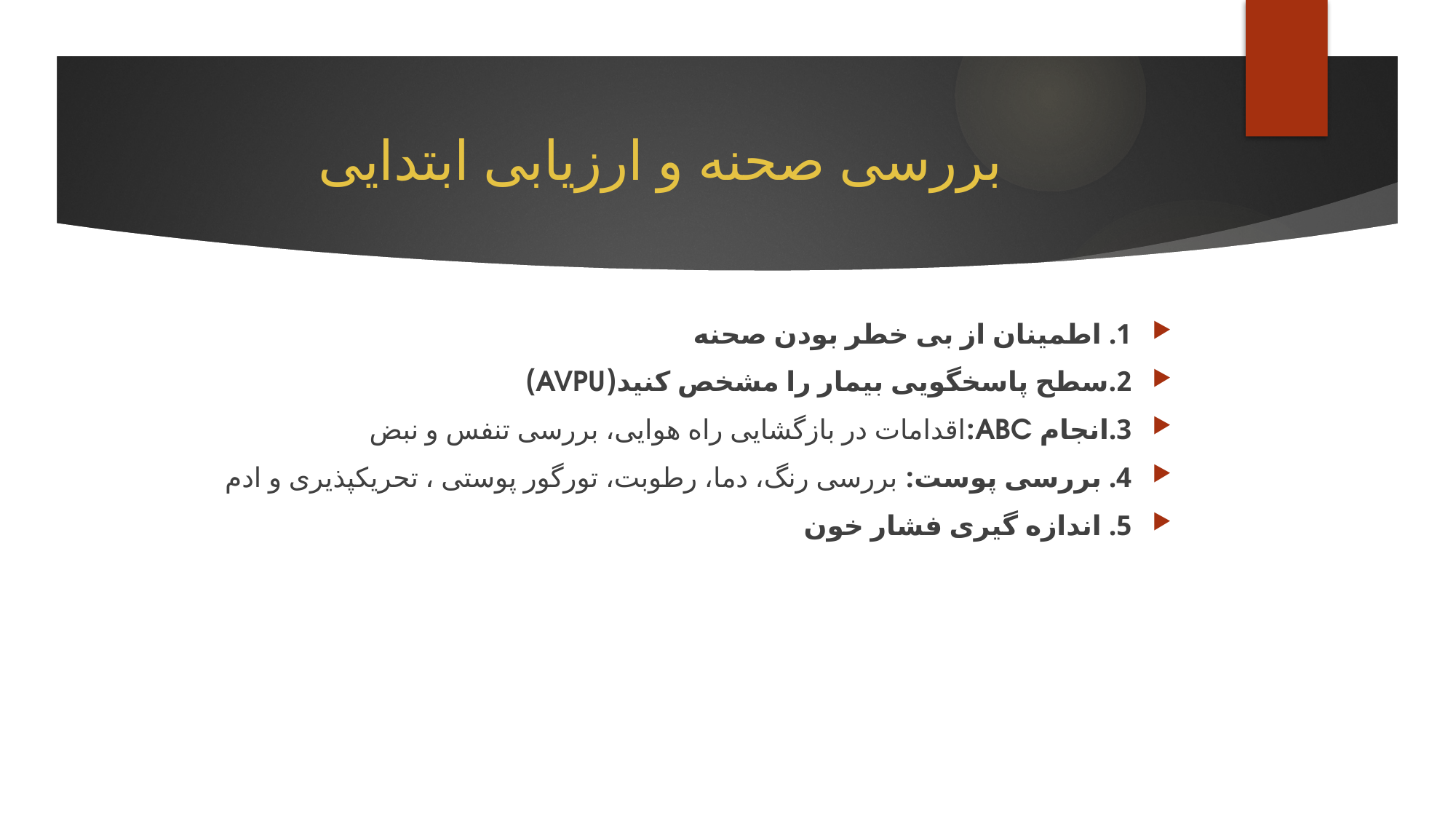

# بررسی صحنه و ارزیابی ابتدایی
1. اطمینان از بی خطر بودن صحنه
2.سطح پاسخگویی بیمار را مشخص کنید(AVPU)
3.انجام ABC:اقدامات در بازگشایی راه هوایی، بررسی تنفس و نبض
4. بررسی پوست: بررسی رنگ، دما، رطوبت، تورگور پوستی ، تحریکپذیری و ادم
5. اندازه گیری فشار خون